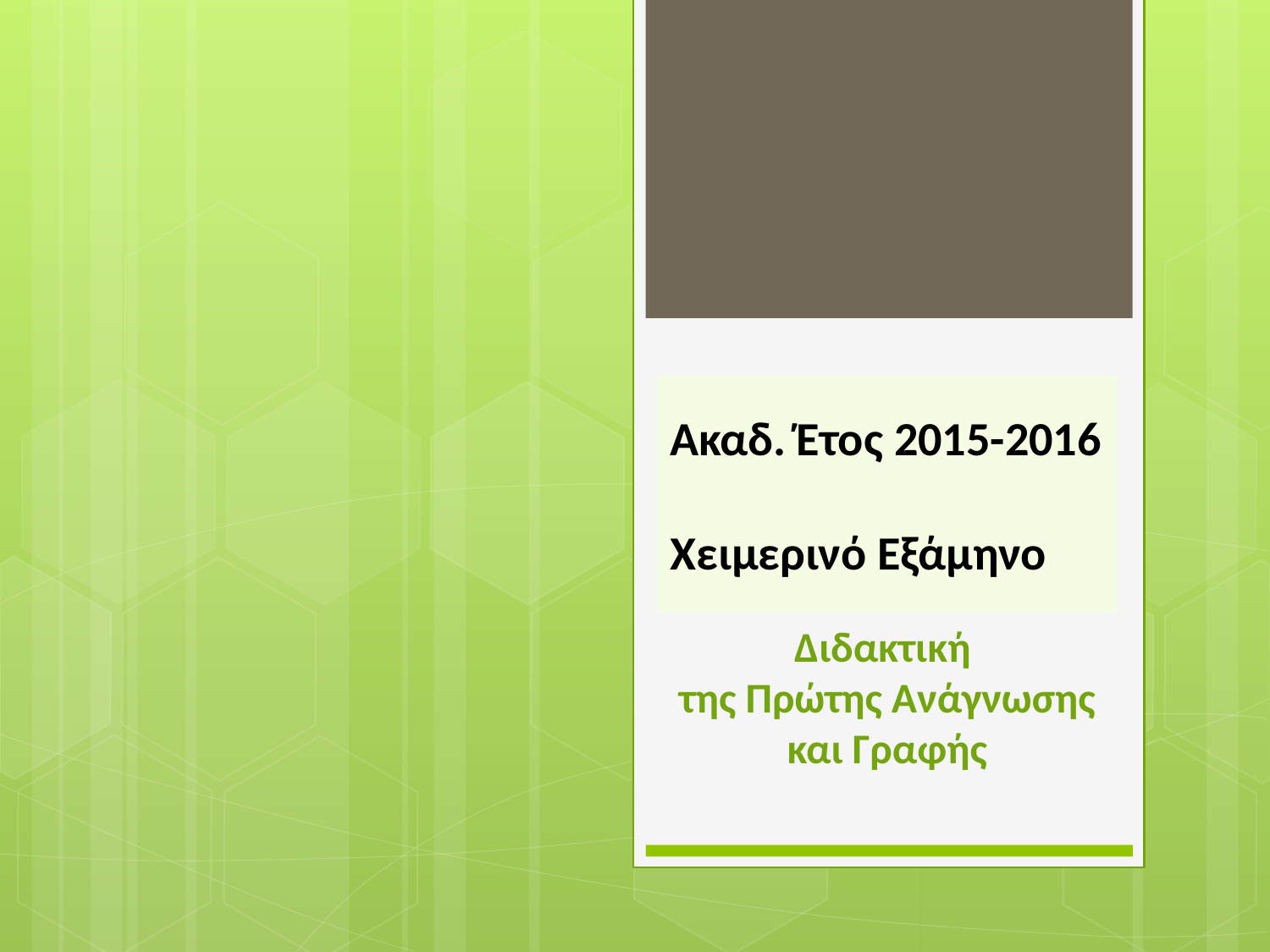

# Ακαδ. Έτος 2015-2016 Χειμερινό Εξάμηνο
Διδακτική
της Πρώτης Ανάγνωσης και Γραφής